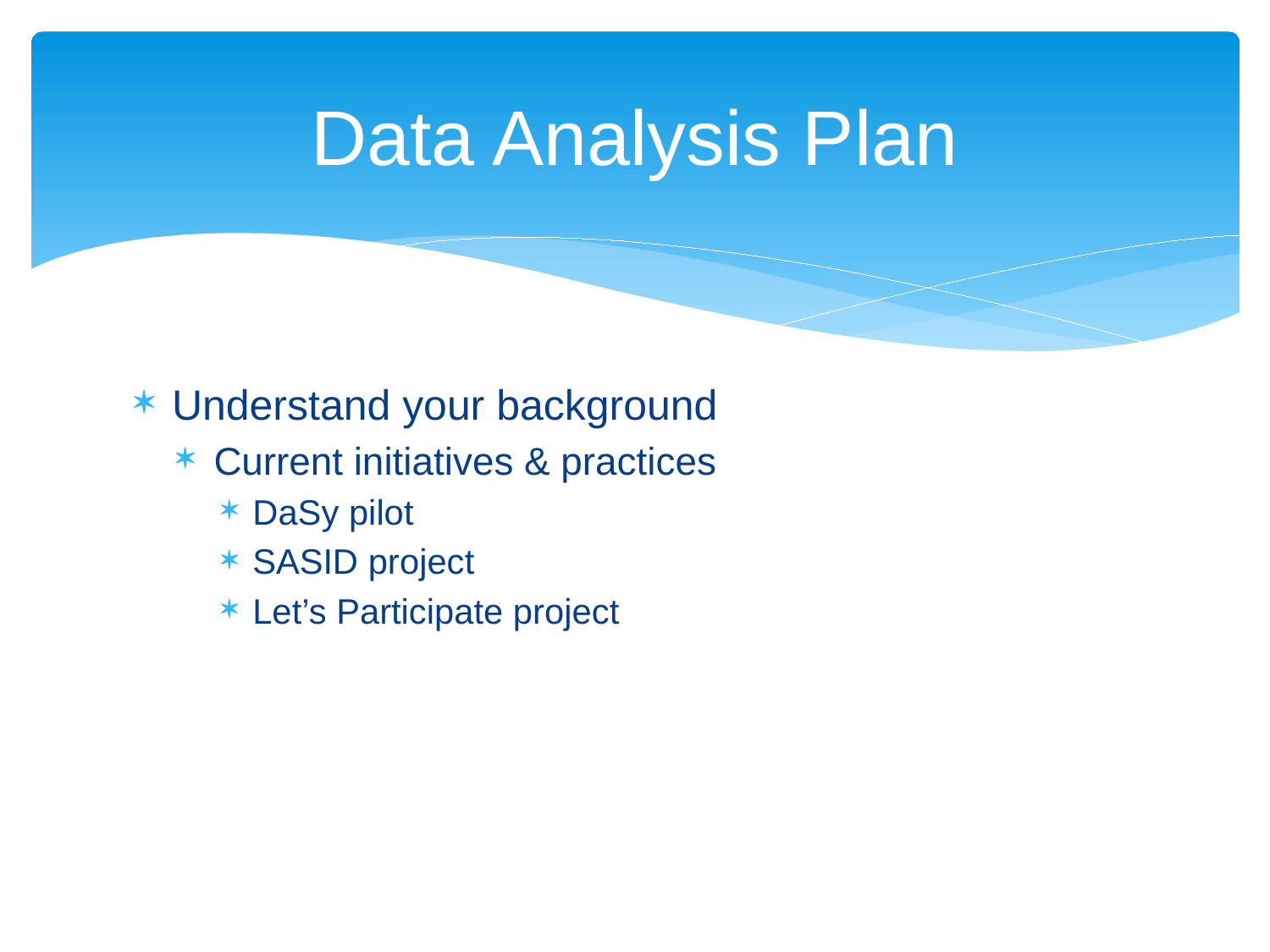

# Data Analysis Plan
Understand your background
Current initiatives & practices
DaSy pilot
SASID project
Let’s Participate project